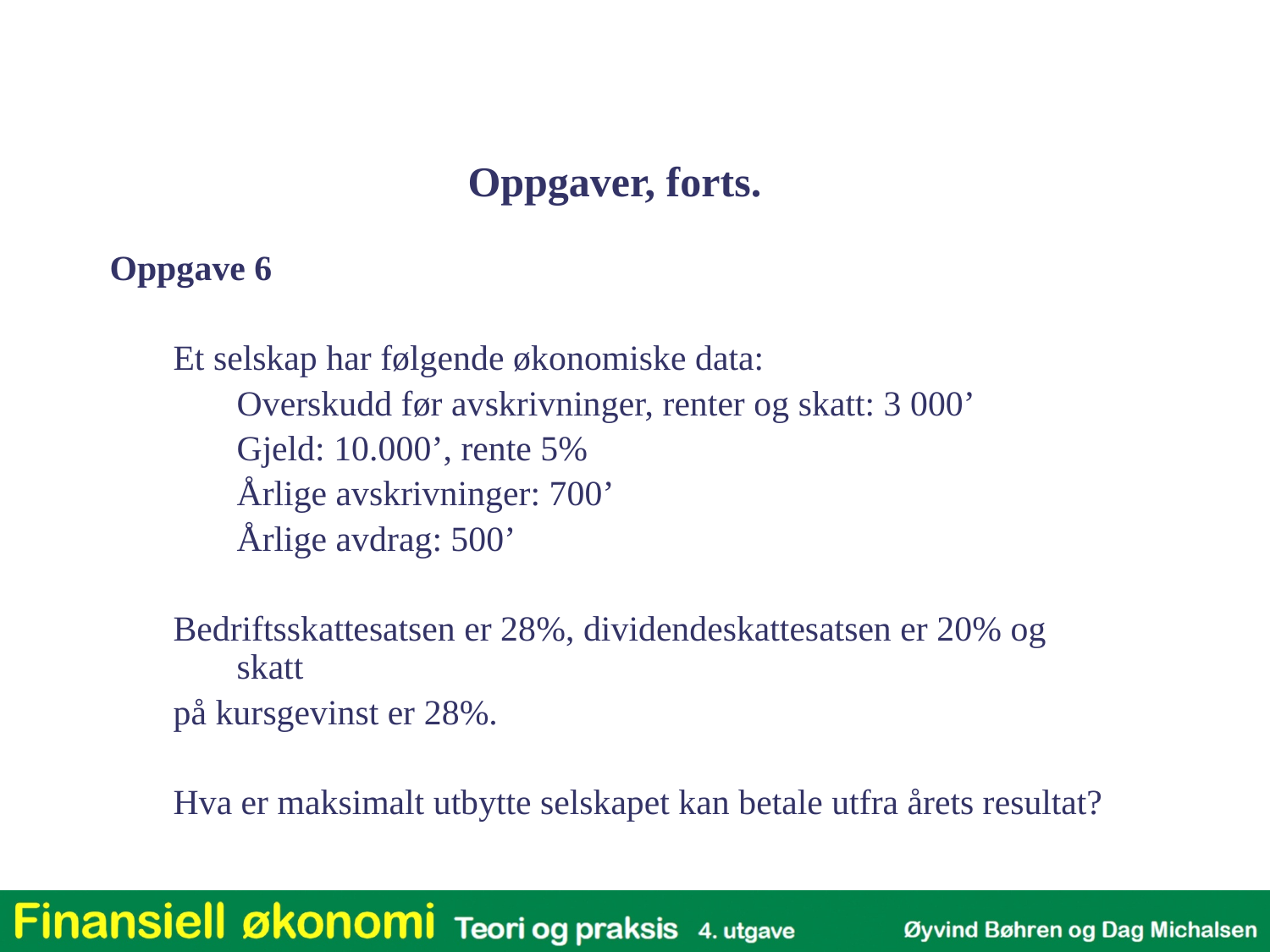

Oppgaver, forts.
Oppgave 6

Et selskap har følgende økonomiske data:
	Overskudd før avskrivninger, renter og skatt: 3 000’
	Gjeld: 10.000’, rente 5%
	Årlige avskrivninger: 700’
	Årlige avdrag: 500’

Bedriftsskattesatsen er 28%, dividendeskattesatsen er 20% og skatt
på kursgevinst er 28%.

Hva er maksimalt utbytte selskapet kan betale utfra årets resultat?